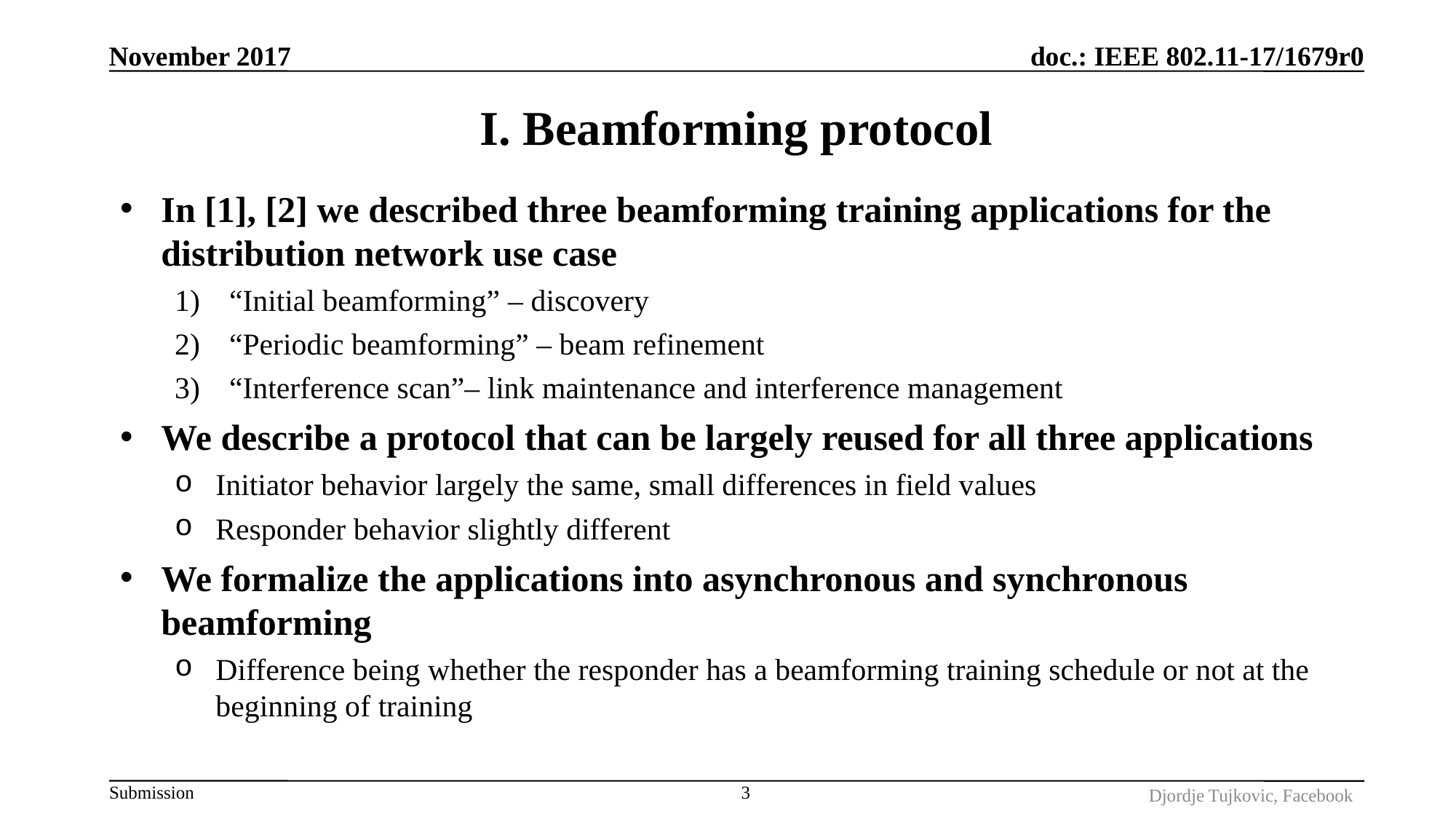

November 2017
# I. Beamforming protocol
In [1], [2] we described three beamforming training applications for the distribution network use case
“Initial beamforming” – discovery
“Periodic beamforming” – beam refinement
“Interference scan”– link maintenance and interference management
We describe a protocol that can be largely reused for all three applications
Initiator behavior largely the same, small differences in field values
Responder behavior slightly different
We formalize the applications into asynchronous and synchronous beamforming
Difference being whether the responder has a beamforming training schedule or not at the beginning of training
3
Djordje Tujkovic, Facebook